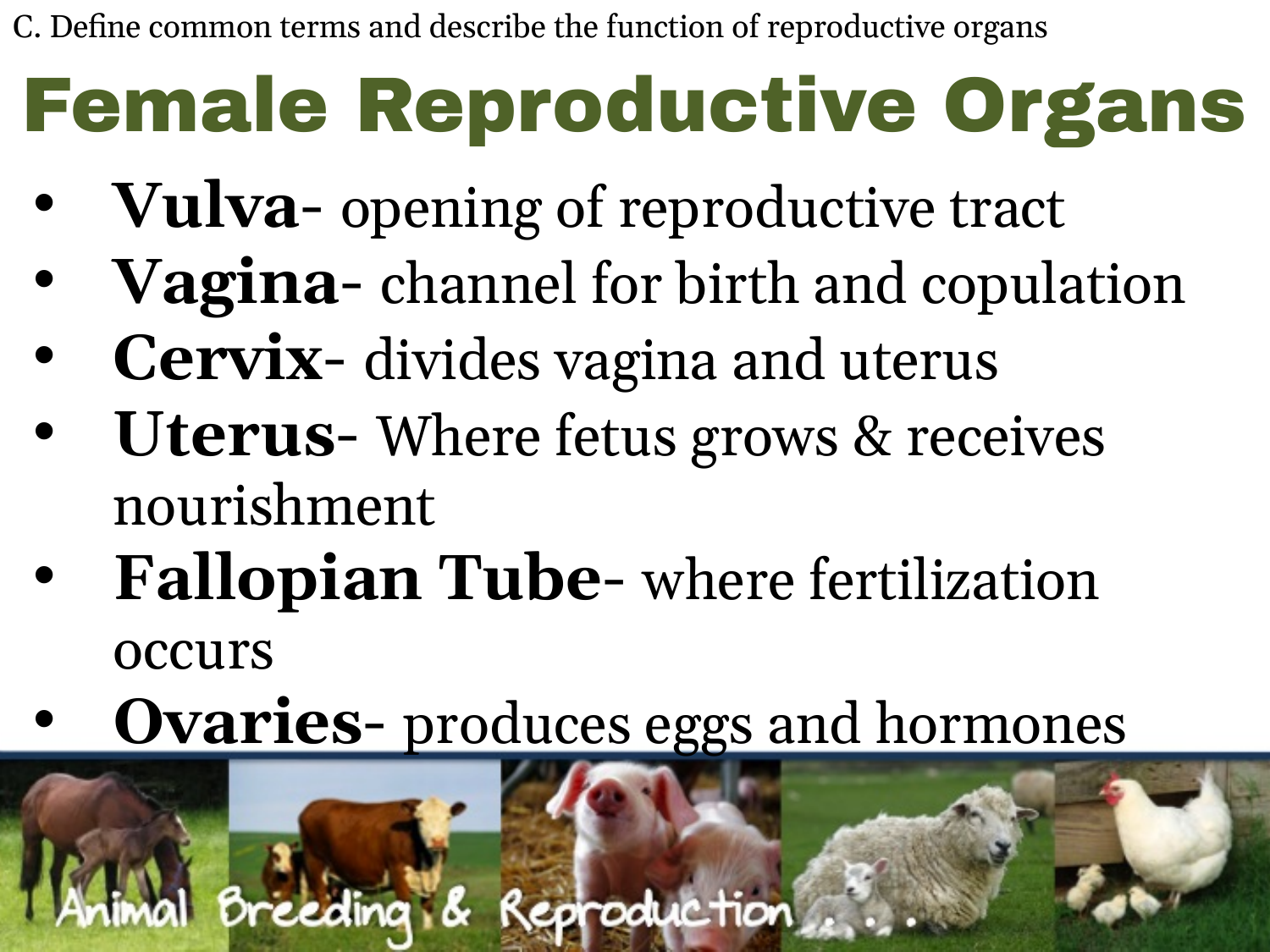

C. Define common terms and describe the function of reproductive organs
# Female Reproductive Organs
Vulva- opening of reproductive tract
Vagina- channel for birth and copulation
Cervix- divides vagina and uterus
Uterus- Where fetus grows & receives nourishment
Fallopian Tube- where fertilization occurs
Ovaries- produces eggs and hormones